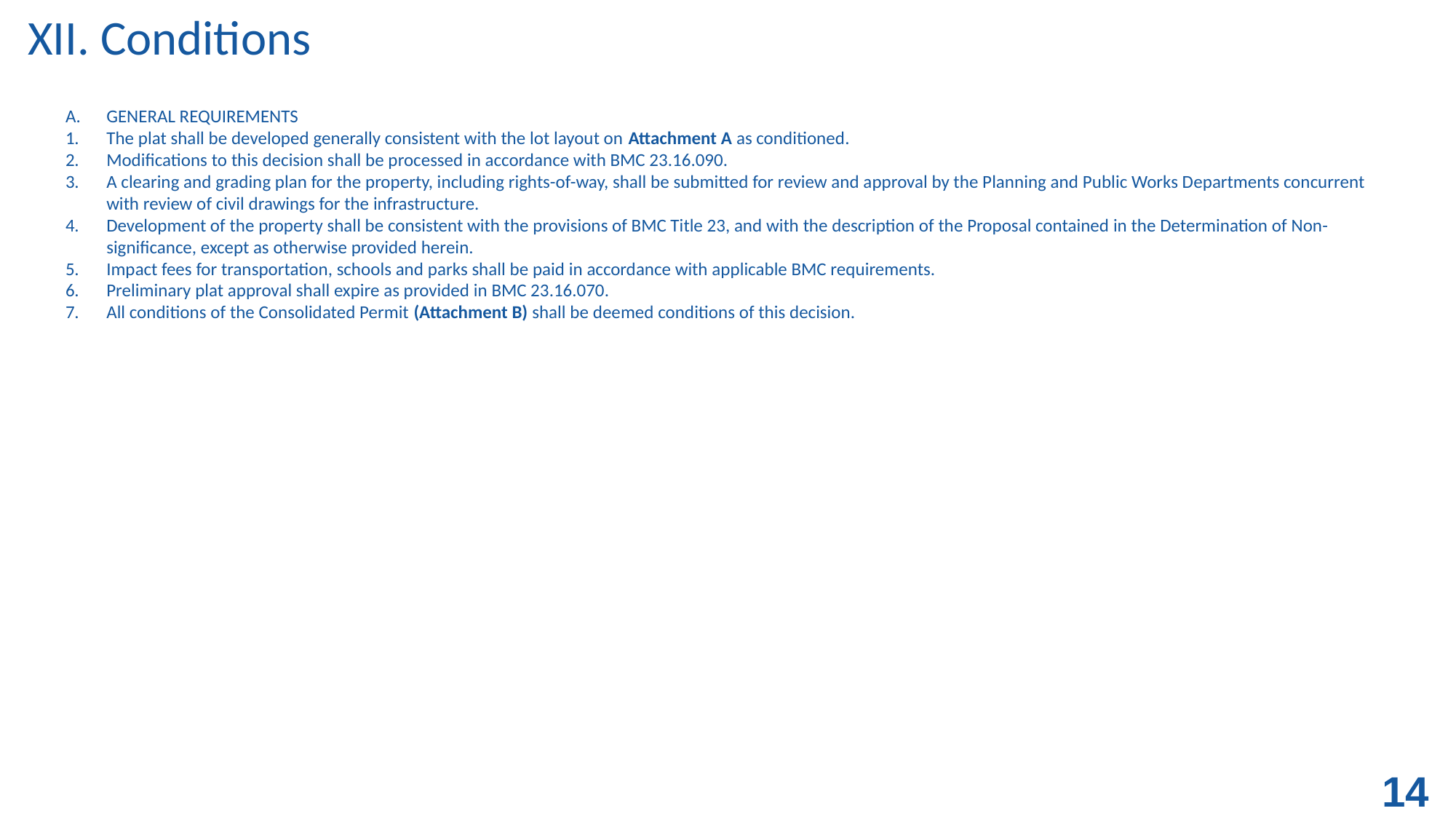

XII. Conditions
GENERAL REQUIREMENTS
The plat shall be developed generally consistent with the lot layout on Attachment A as conditioned.
Modifications to this decision shall be processed in accordance with BMC 23.16.090.
A clearing and grading plan for the property, including rights-of-way, shall be submitted for review and approval by the Planning and Public Works Departments concurrent with review of civil drawings for the infrastructure.
Development of the property shall be consistent with the provisions of BMC Title 23, and with the description of the Proposal contained in the Determination of Non-significance, except as otherwise provided herein.
Impact fees for transportation, schools and parks shall be paid in accordance with applicable BMC requirements.
Preliminary plat approval shall expire as provided in BMC 23.16.070.
All conditions of the Consolidated Permit (Attachment B) shall be deemed conditions of this decision.